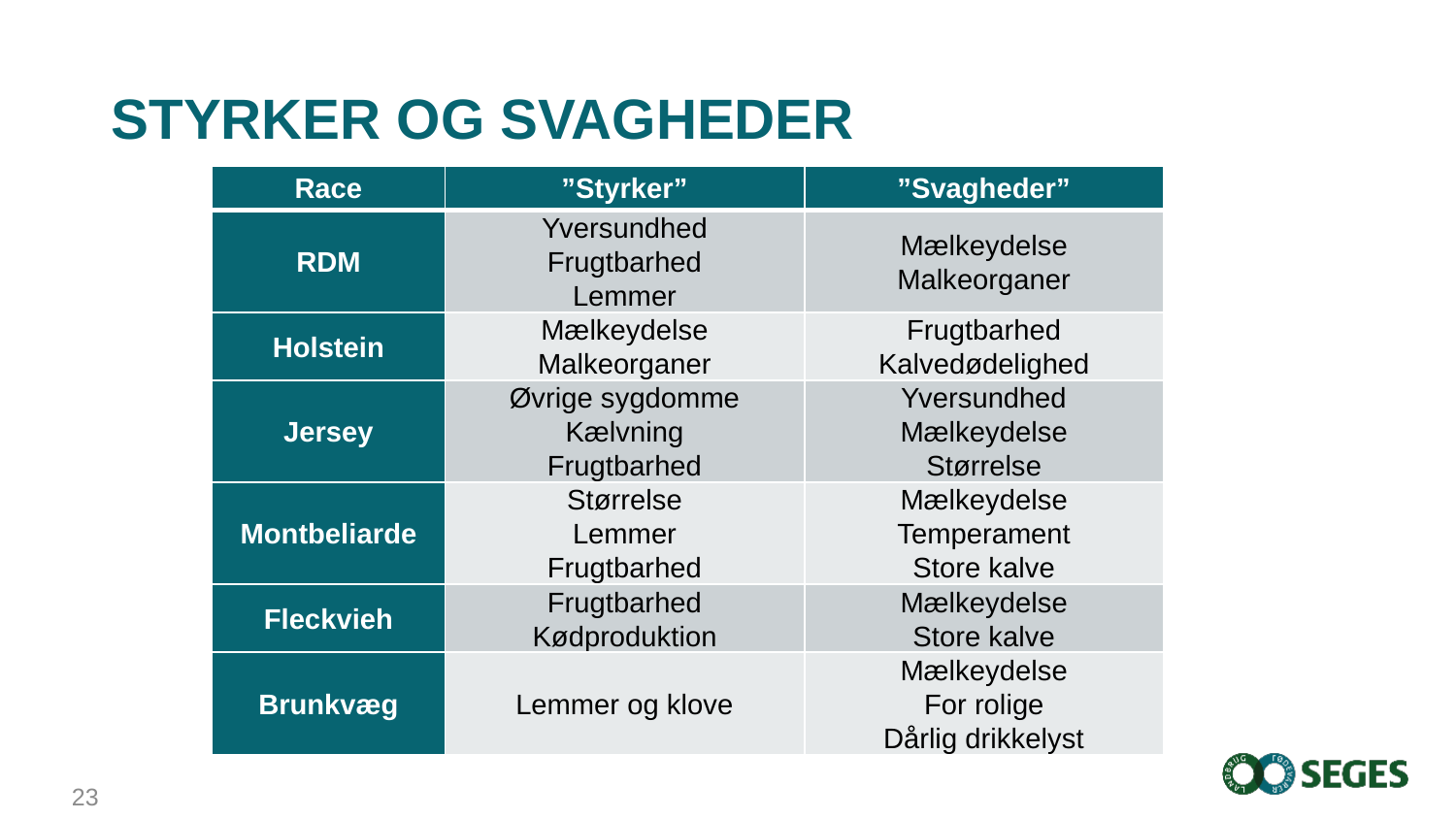

# Styrker og Svagheder
| Race | ”Styrker” | ”Svagheder” |
| --- | --- | --- |
| RDM | Yversundhed Frugtbarhed Lemmer | Mælkeydelse Malkeorganer |
| Holstein | Mælkeydelse Malkeorganer | Frugtbarhed Kalvedødelighed |
| Jersey | Øvrige sygdomme Kælvning Frugtbarhed | Yversundhed Mælkeydelse Størrelse |
| Montbeliarde | Størrelse Lemmer Frugtbarhed | Mælkeydelse Temperament Store kalve |
| Fleckvieh | Frugtbarhed Kødproduktion | Mælkeydelse Store kalve |
| Brunkvæg | Lemmer og klove | Mælkeydelse For rolige Dårlig drikkelyst |
23